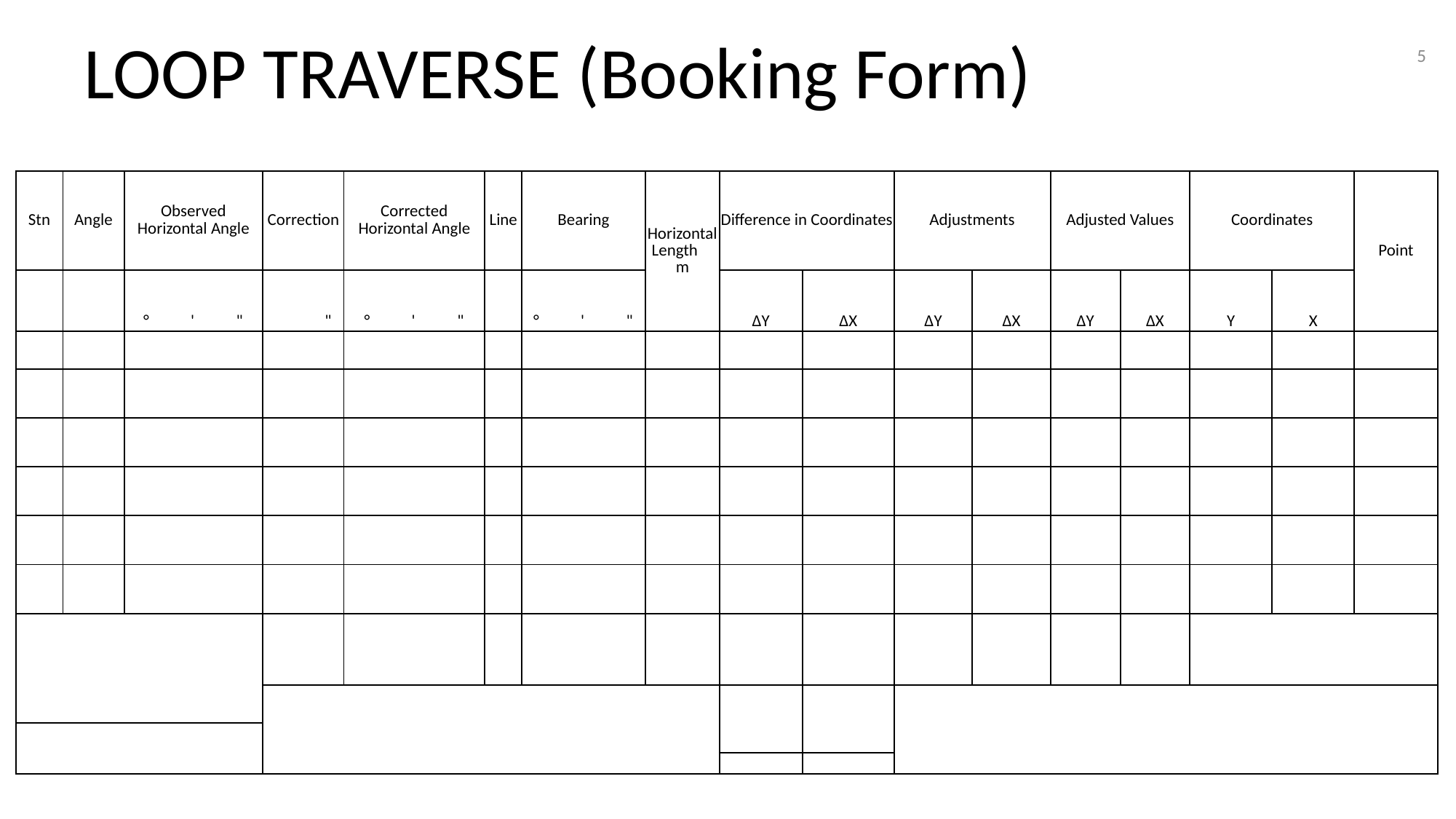

LOOP TRAVERSE (Booking Form)
5
| Stn | Angle | Observed Horizontal Angle | Correction | Corrected Horizontal Angle | Line | Bearing | Horizontal Length m | Difference in Coordinates |  | Adjustments |  | Adjusted Values |  | Coordinates |  | Point |
| --- | --- | --- | --- | --- | --- | --- | --- | --- | --- | --- | --- | --- | --- | --- | --- | --- |
|  |  | ° ' " | " | ° ' " |  | ° ' " |  | ∆Y | ∆X | ∆Y | ∆X | ∆Y | ∆X | Y | X |  |
|  |  |  |  |  |  |  |  |  |  |  |  |  |  |  |  |  |
|  |  |  |  |  |  |  |  |  |  |  |  |  |  |  |  |  |
|  |  |  |  |  |  |  |  |  |  |  |  |  |  |  |  |  |
|  |  |  |  |  |  |  |  |  |  |  |  |  |  |  |  |  |
|  |  |  |  |  |  |  |  |  |  |  |  |  |  |  |  |  |
|  |  |  |  |  |  |  |  |  |  |  |  |  |  |  |  |  |
|  |  |  |  |  |  |  |  |  |  |  |  |  |  |  |  |  |
|  |  |  |  |  |  |  |  |  |  |  |  |  |  |  |  |  |
|  |  |  |  |  |  |  |  |  |  |  |  |  |  |  |  |  |
|  |  |  |  |  |  |  |  |  |  |  |  |  |  |  |  |  |